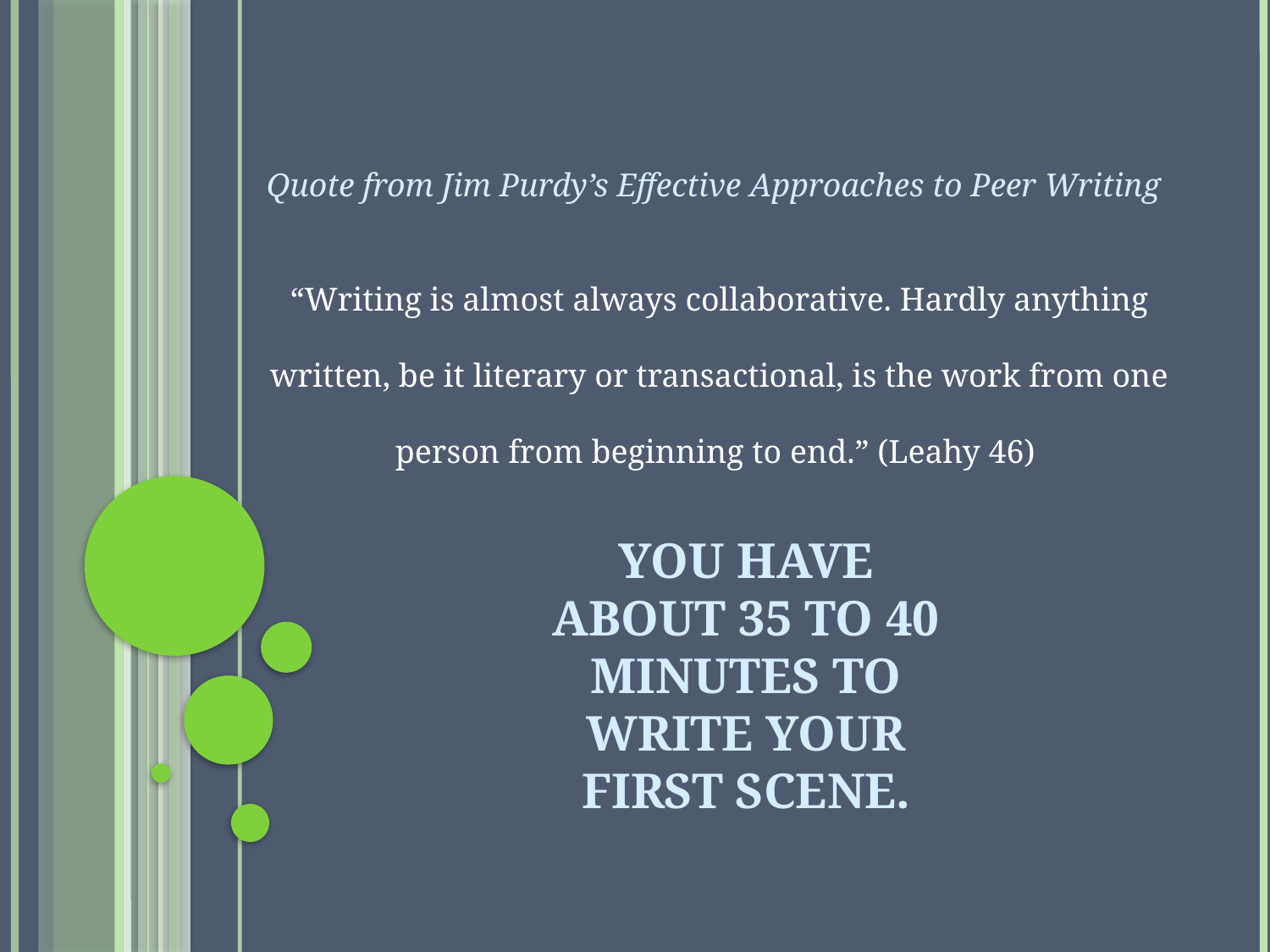

Quote from Jim Purdy’s Effective Approaches to Peer Writing

“Writing is almost always collaborative. Hardly anything written, be it literary or transactional, is the work from one person from beginning to end.” (Leahy 46)
# You have about 35 to 40 minutes to write your first scene.